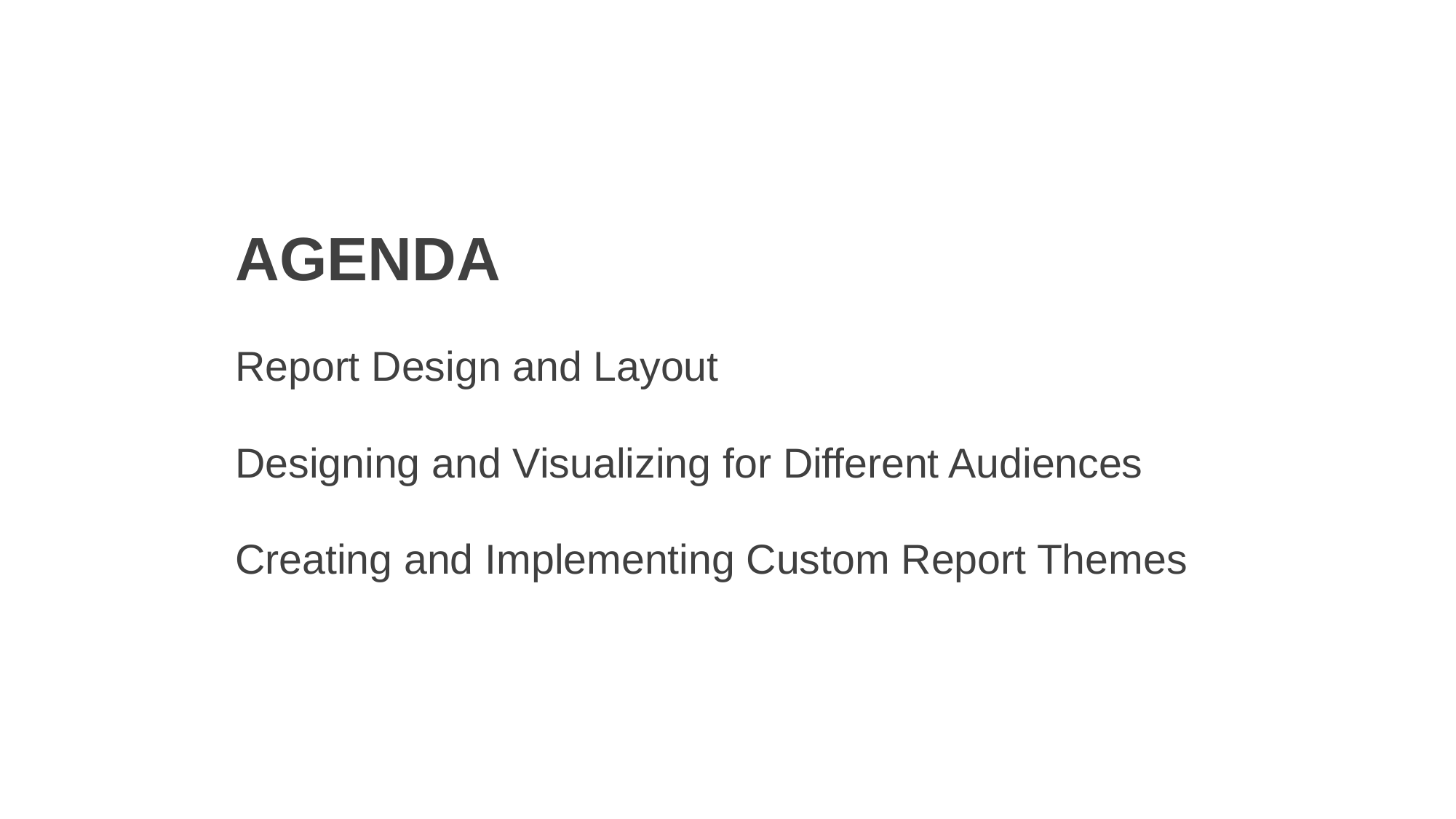

AGENDA
Report Design and Layout
Designing and Visualizing for Different Audiences
Creating and Implementing Custom Report Themes